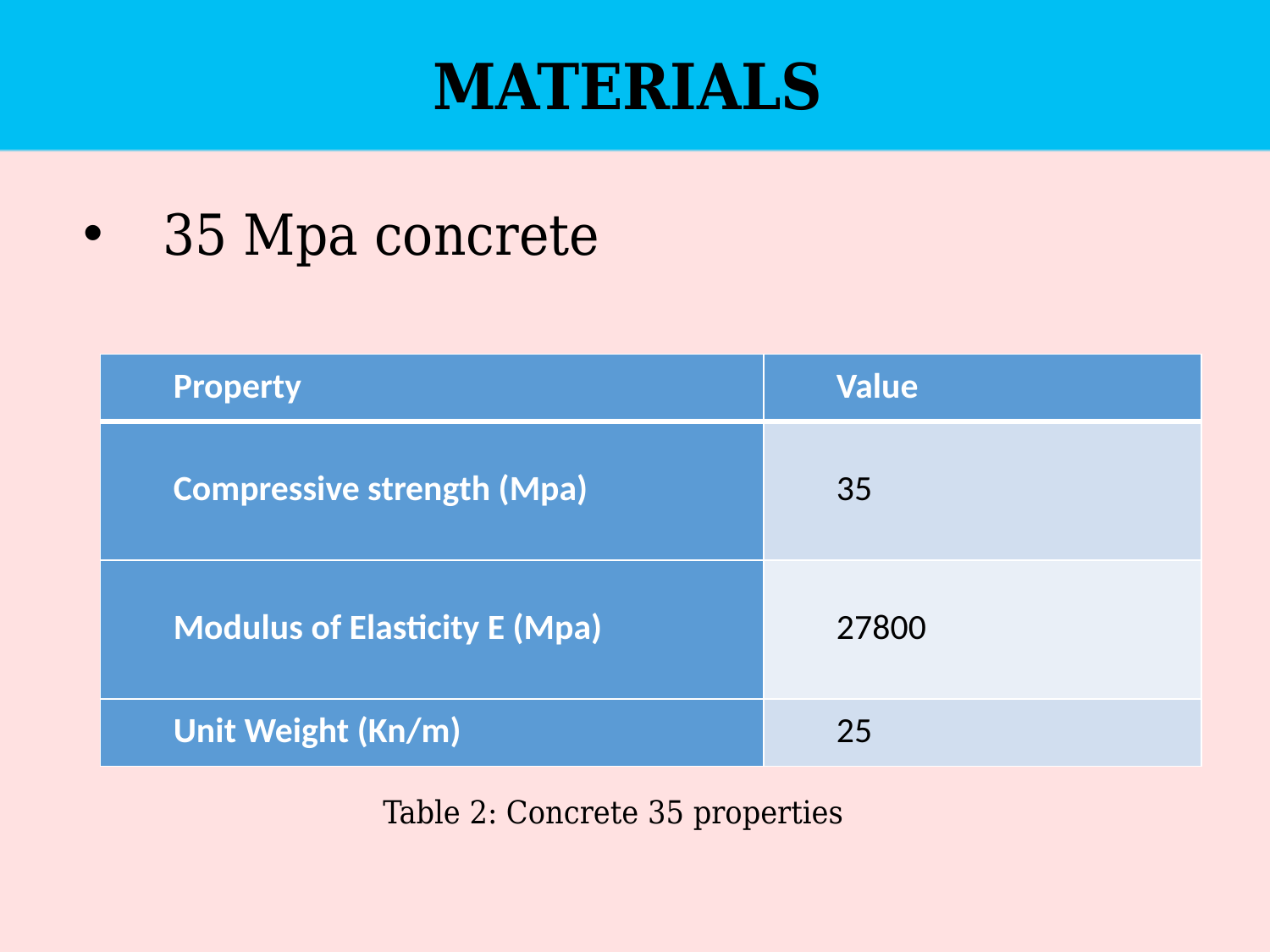

MATERIALS
35 Mpa concrete
| Property | Value |
| --- | --- |
| Compressive strength (Mpa) | 35 |
| Modulus of Elasticity E (Mpa) | 27800 |
| Unit Weight (Kn/m) | 25 |
Table 2: Concrete 35 properties